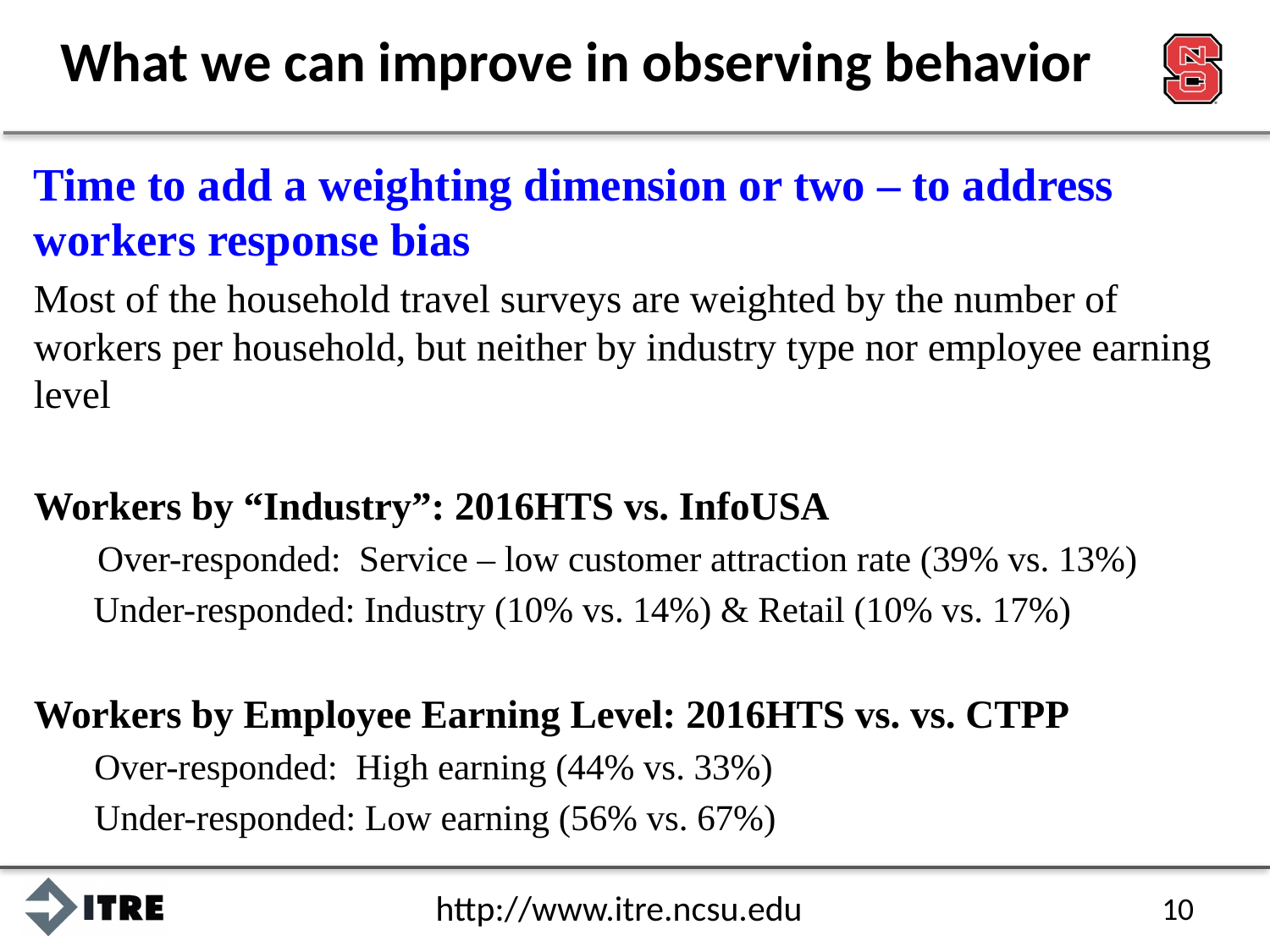

# What we can improve in observing behavior
Time to add a weighting dimension or two – to address workers response bias
Most of the household travel surveys are weighted by the number of workers per household, but neither by industry type nor employee earning level

Workers by “Industry”: 2016HTS vs. InfoUSA
       Over-responded:  Service – low customer attraction rate (39% vs. 13%)
Under-responded: Industry (10% vs. 14%) & Retail (10% vs. 17%)

Workers by Employee Earning Level: 2016HTS vs. vs. CTPP
Over-responded:  High earning (44% vs. 33%)
Under-responded: Low earning (56% vs. 67%)

10